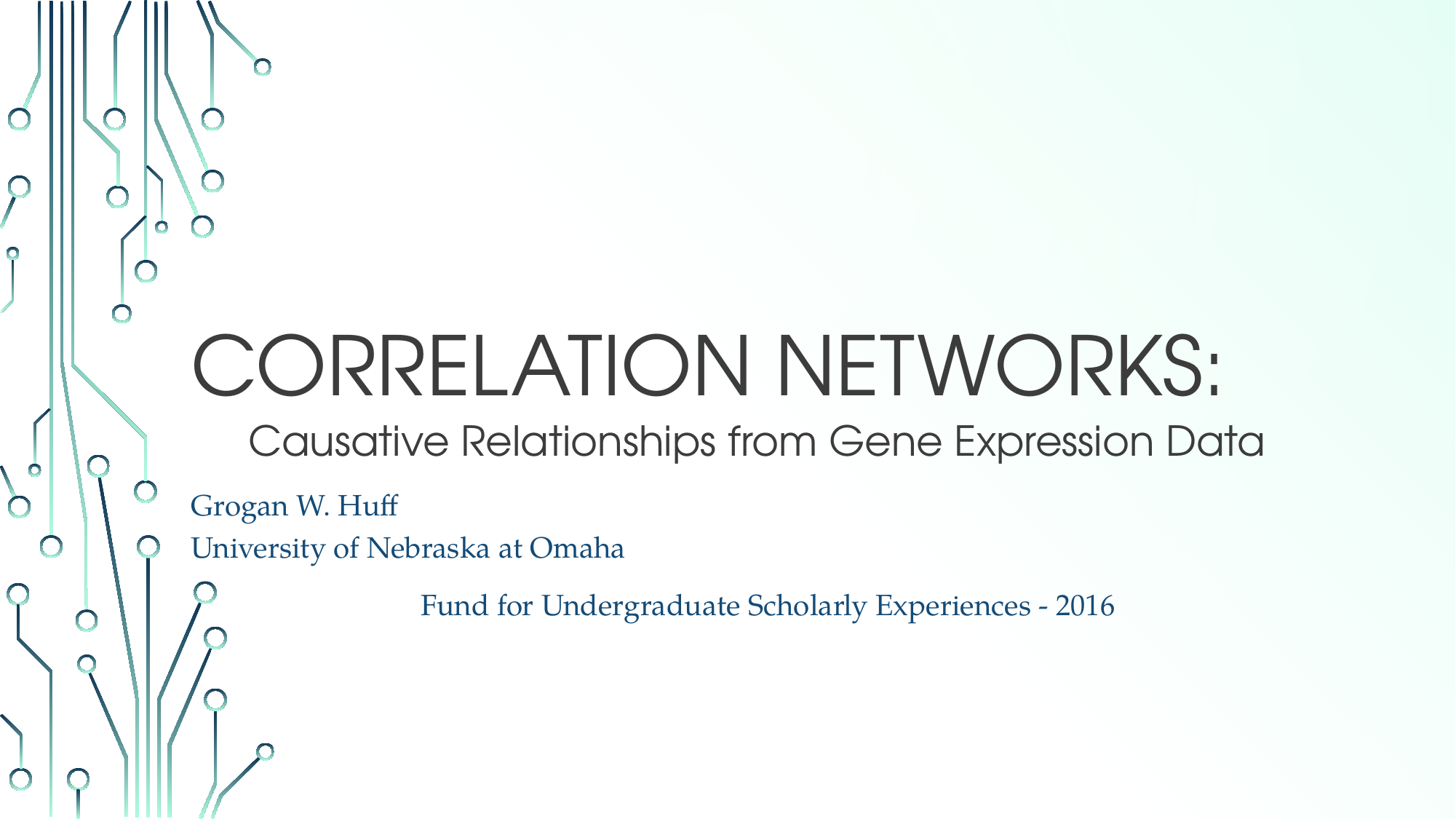

# Correlation Networks:
     Causative Relationships from Gene Expression Data
Grogan W. Huff
University of Nebraska at Omaha
Fund for Undergraduate Scholarly Experiences - 2016